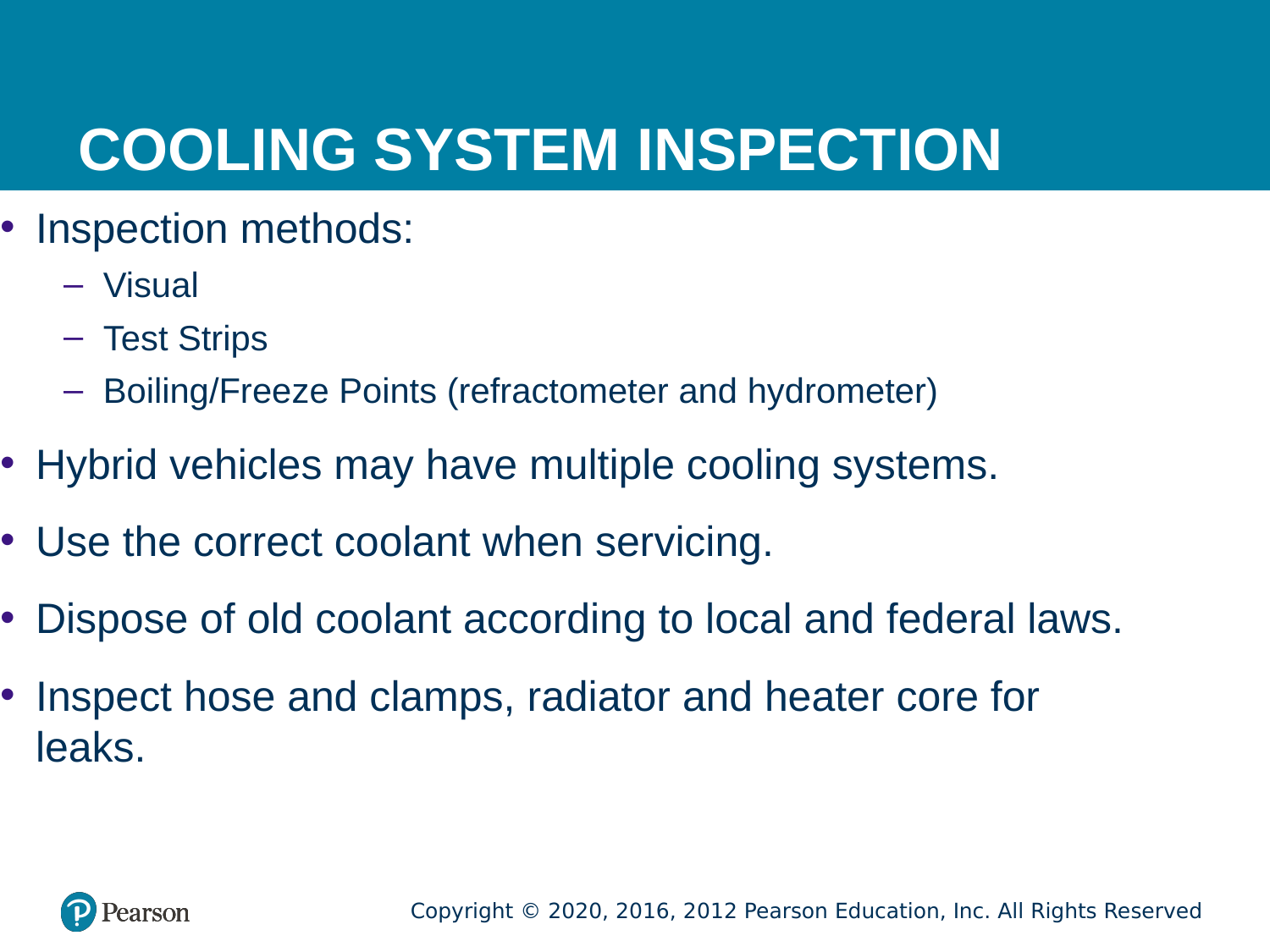

# COOLING SYSTEM INSPECTION
Inspection methods:
Visual
Test Strips
Boiling/Freeze Points (refractometer and hydrometer)
Hybrid vehicles may have multiple cooling systems.
Use the correct coolant when servicing.
Dispose of old coolant according to local and federal laws.
Inspect hose and clamps, radiator and heater core for leaks.